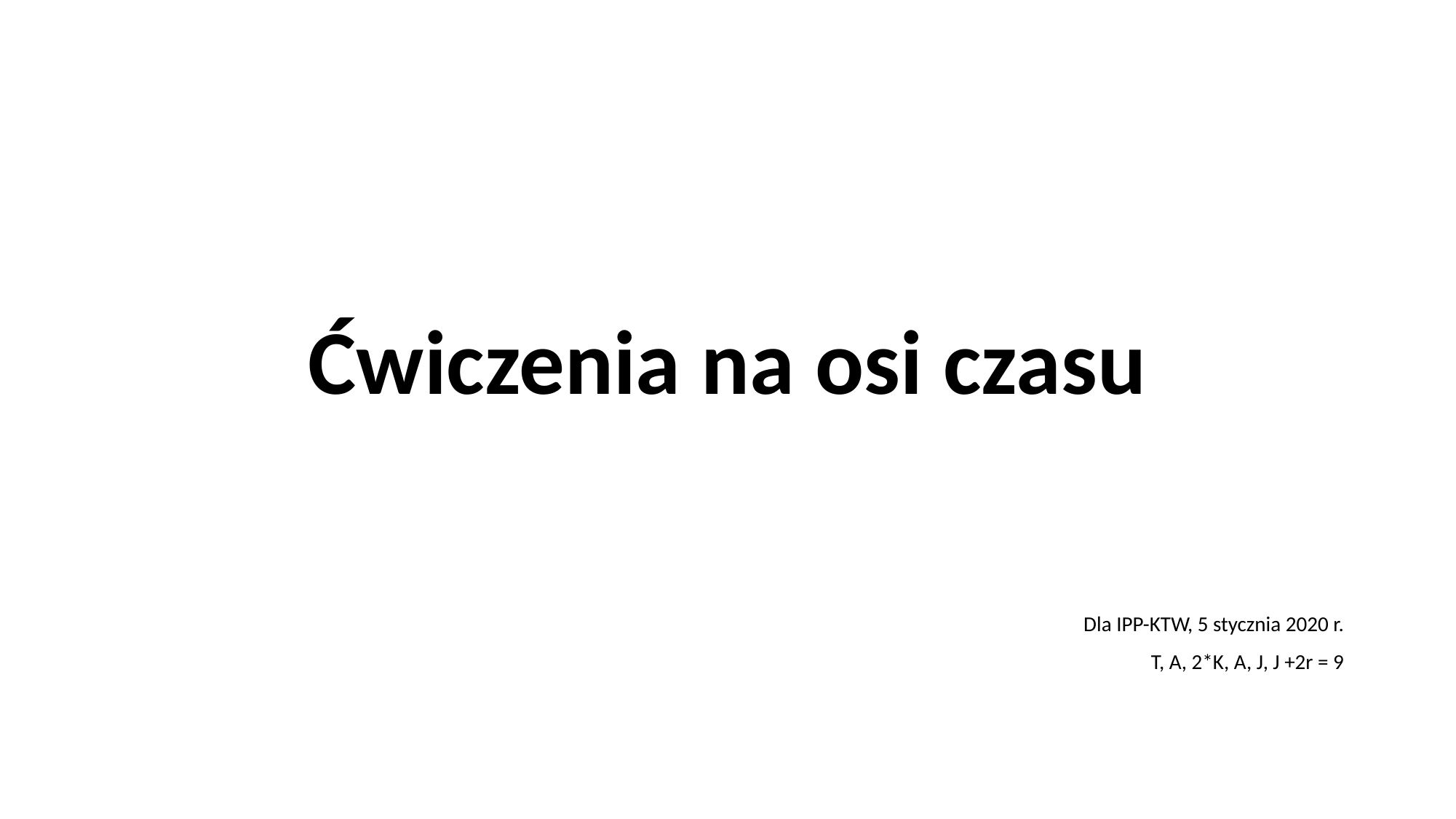

# Ćwiczenia na osi czasu
Dla IPP-KTW, 5 stycznia 2020 r.
T, A, 2*K, A, J, J +2r = 9